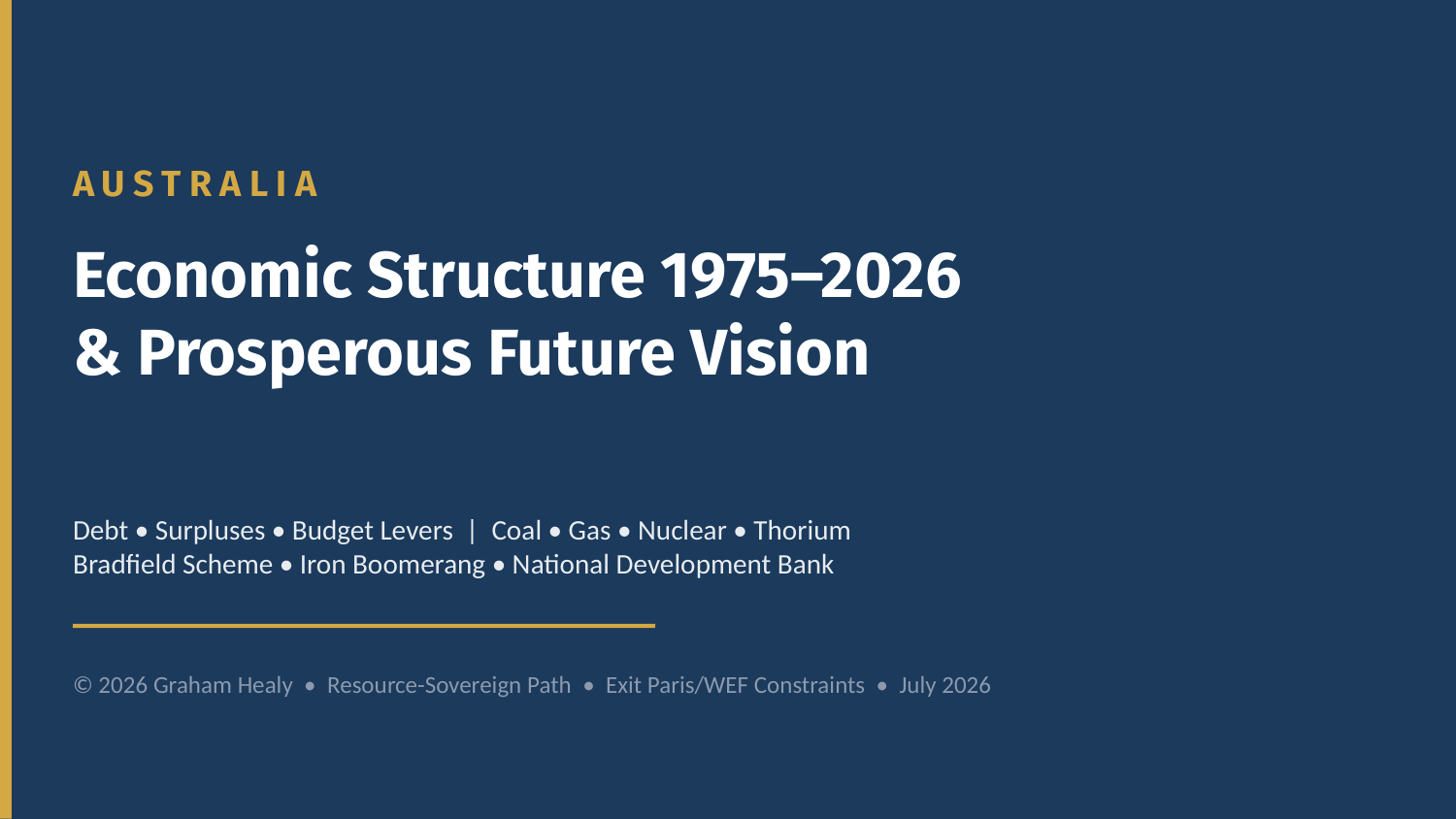

AUSTRALIA
Economic Structure 1975–2026
& Prosperous Future Vision
Debt • Surpluses • Budget Levers  |  Coal • Gas • Nuclear • Thorium
Bradfield Scheme • Iron Boomerang • National Development Bank

© 2026 Graham Healy  •  Resource-Sovereign Path  •  Exit Paris/WEF Constraints  •  July 2026